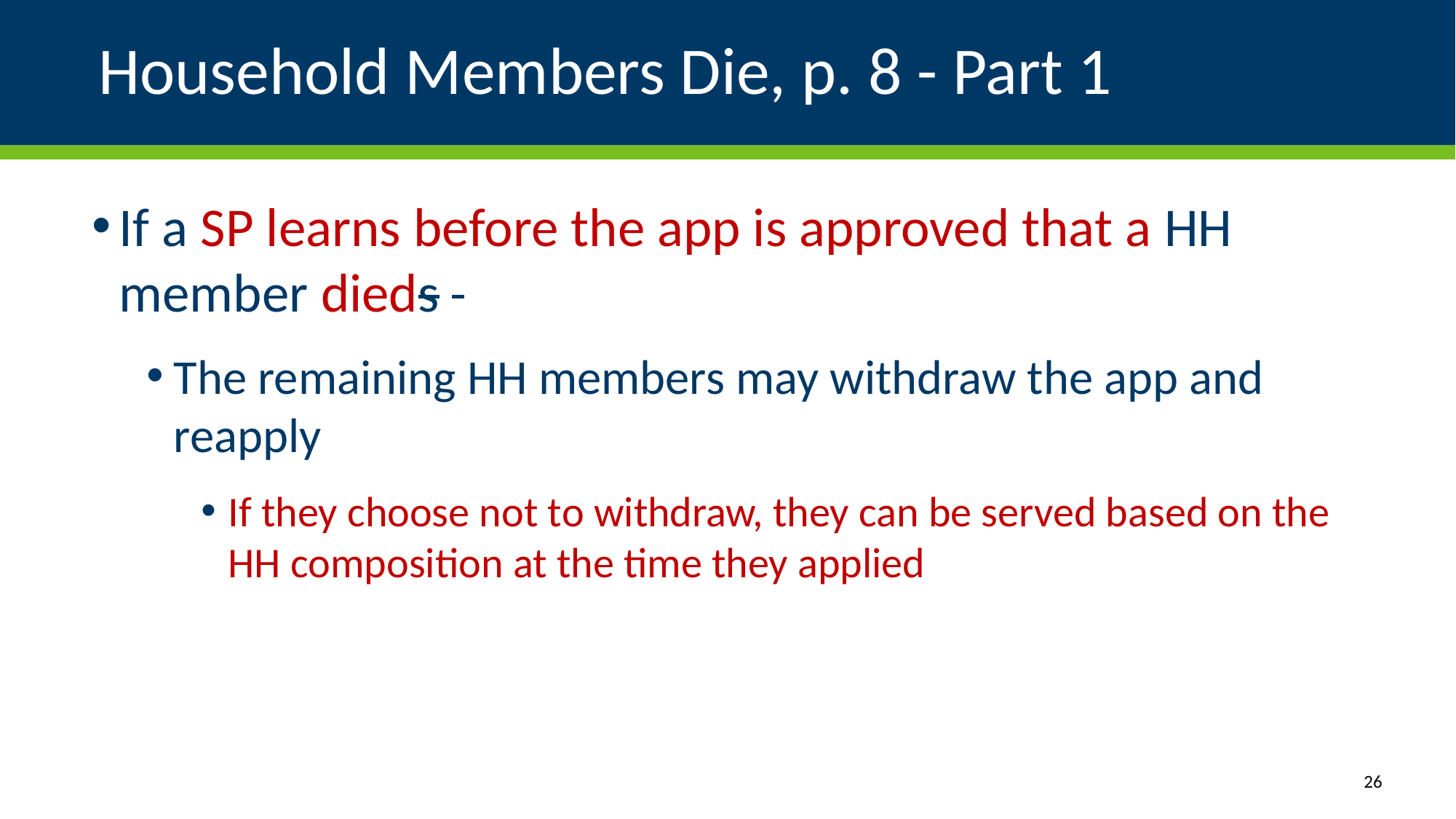

# Household Members Die, p. 8 - Part 1
If a SP learns before the app is approved that a HH member dieds
The remaining HH members may withdraw the app and reapply
If they choose not to withdraw, they can be served based on the HH composition at the time they applied
26